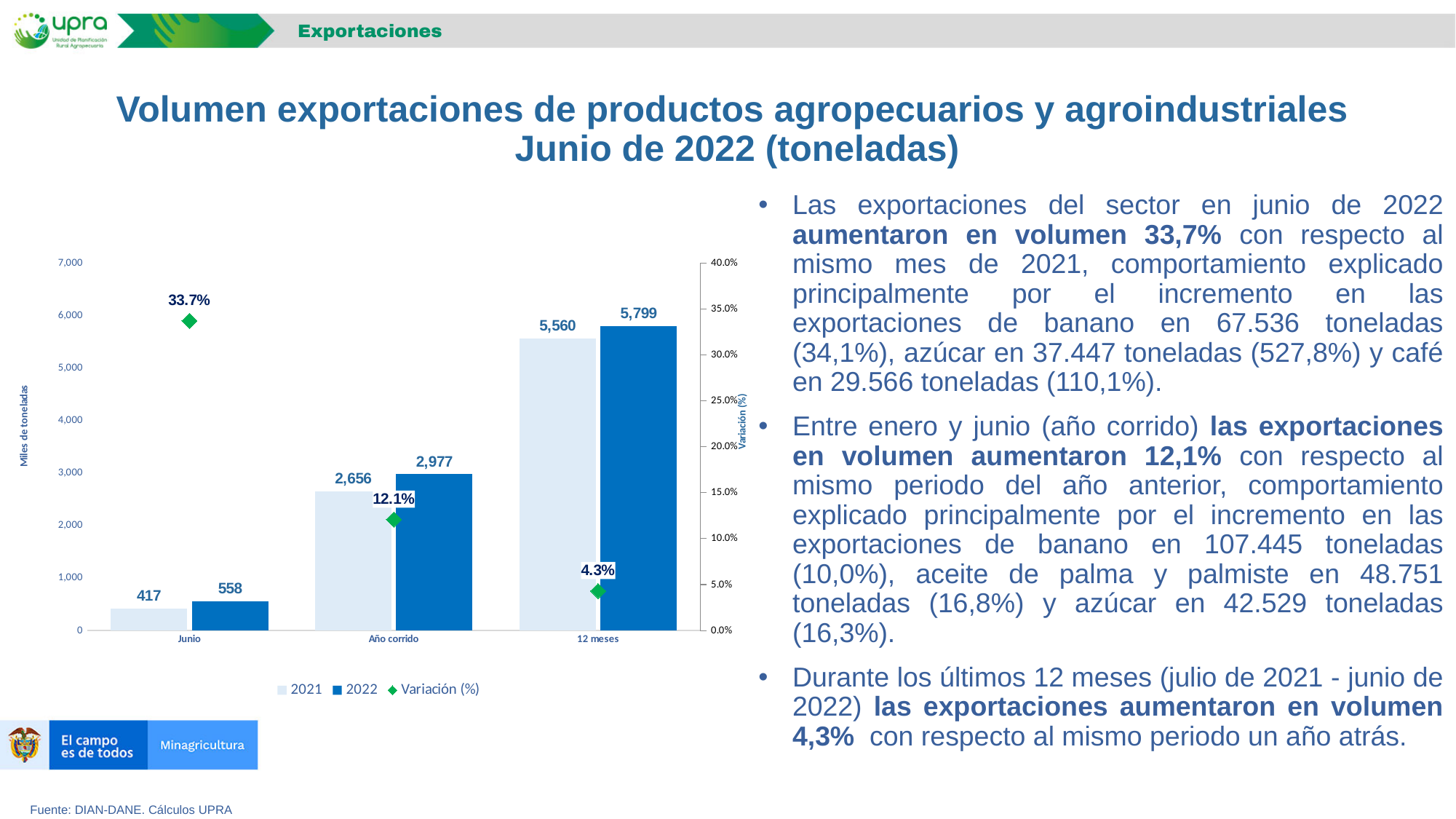

Exportaciones
# Volumen exportaciones de productos agropecuarios y agroindustriales Junio de 2022 (toneladas)
Las exportaciones del sector en junio de 2022 aumentaron en volumen 33,7% con respecto al mismo mes de 2021, comportamiento explicado principalmente por el incremento en las exportaciones de banano en 67.536 toneladas (34,1%), azúcar en 37.447 toneladas (527,8%) y café en 29.566 toneladas (110,1%).
Entre enero y junio (año corrido) las exportaciones en volumen aumentaron 12,1% con respecto al mismo periodo del año anterior, comportamiento explicado principalmente por el incremento en las exportaciones de banano en 107.445 toneladas (10,0%), aceite de palma y palmiste en 48.751 toneladas (16,8%) y azúcar en 42.529 toneladas (16,3%).
Durante los últimos 12 meses (julio de 2021 - junio de 2022) las exportaciones aumentaron en volumen 4,3%  con respecto al mismo periodo un año atrás.

### Chart

| Category | 2021 | 2022 | Variación (%) |
|---|---|---|---|
| Junio | 417.19468652 | 557.8744200699995 | 0.33720403949405386 |
| Año corrido | 2656.0529525500006 | 2977.1596238699995 | 0.12089618582781392 |
| 12 meses | 5559.7134553 | 5799.24322191 | 0.04308311364170403 |
Fuente: DIAN-DANE. Cálculos UPRA